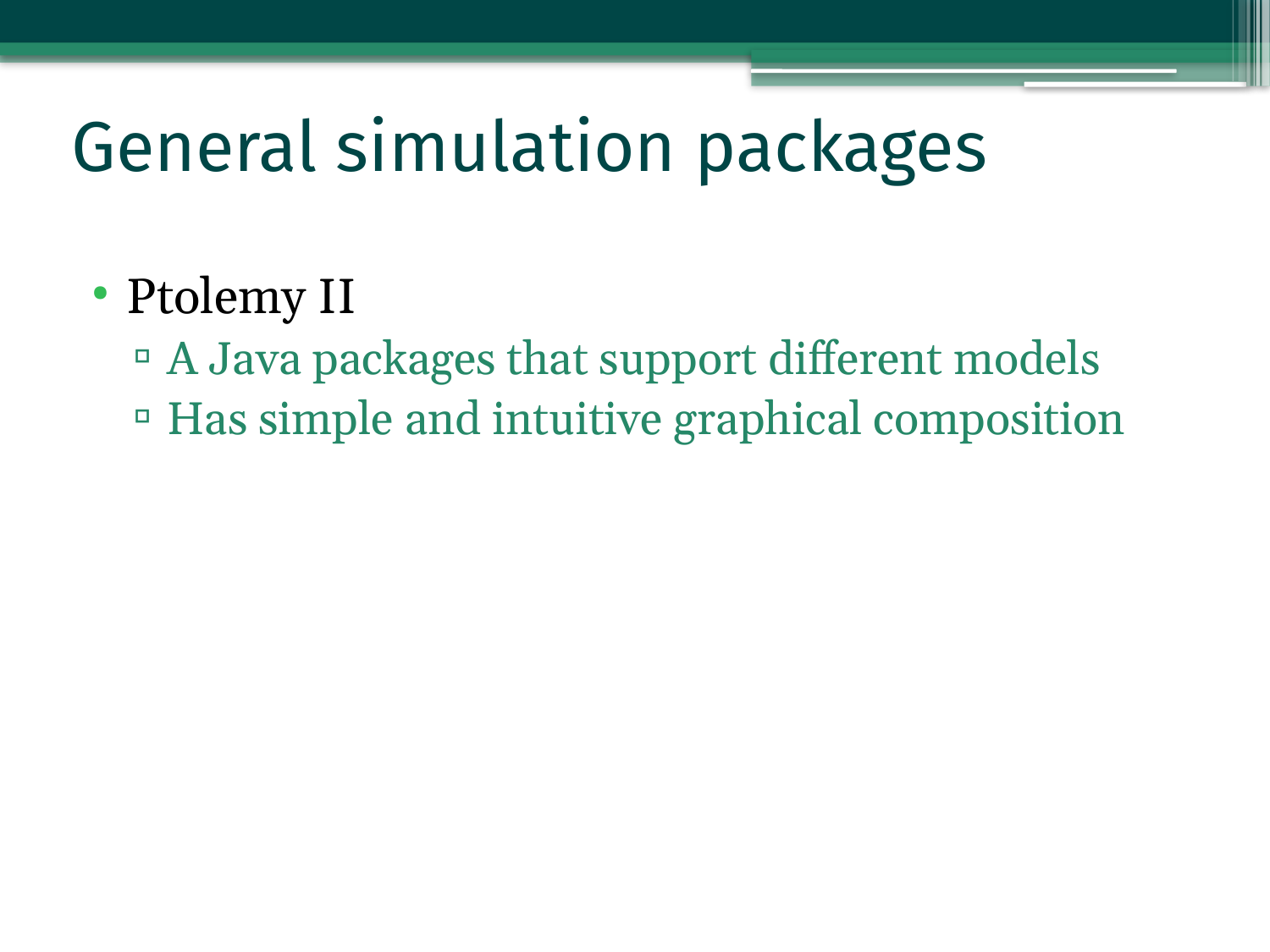

# General simulation packages
Ptolemy II
A Java packages that support different models
Has simple and intuitive graphical composition